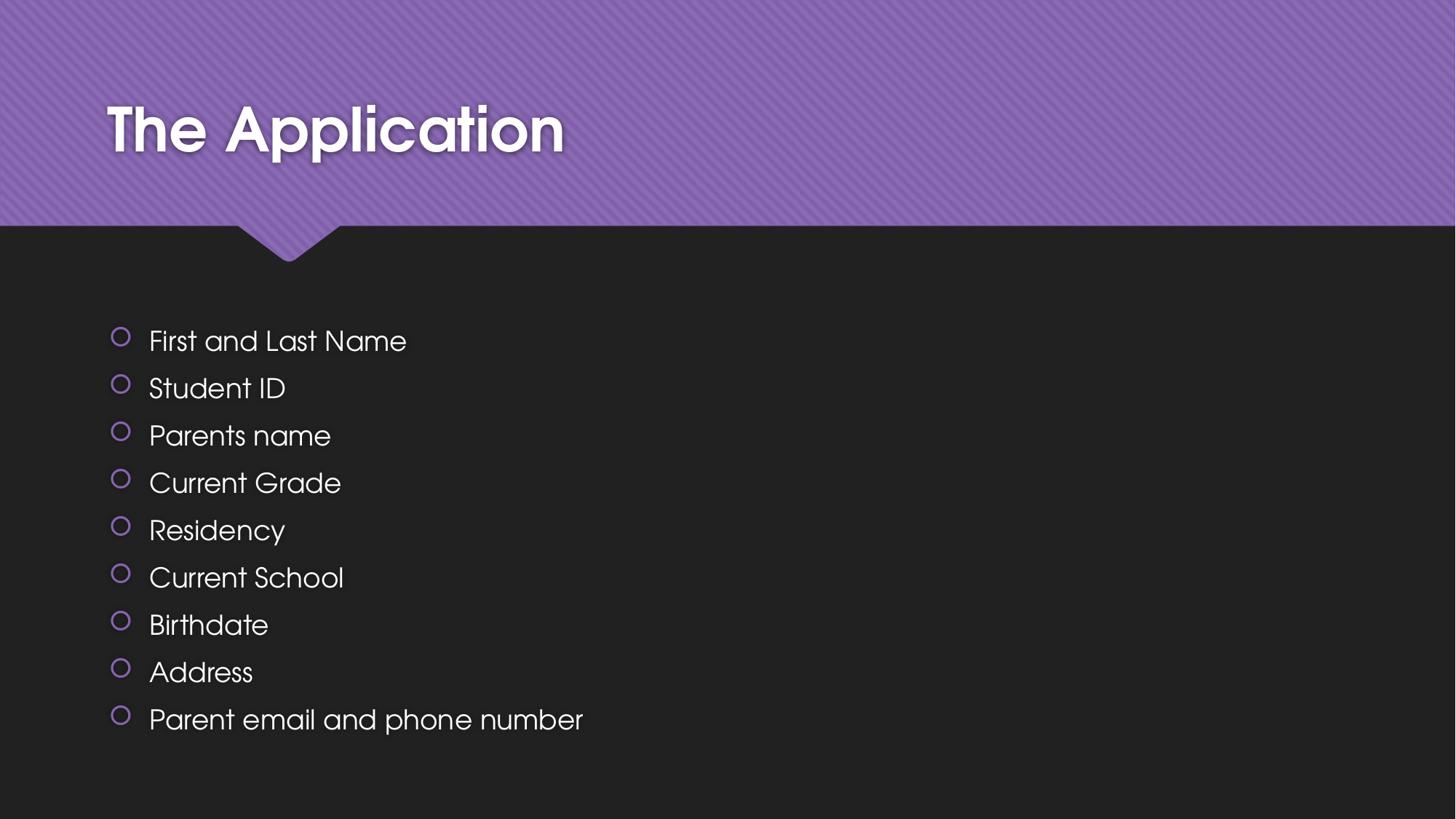

# The Application
First and Last Name
Student ID
Parents name
Current Grade
Residency
Current School
Birthdate
Address
Parent email and phone number